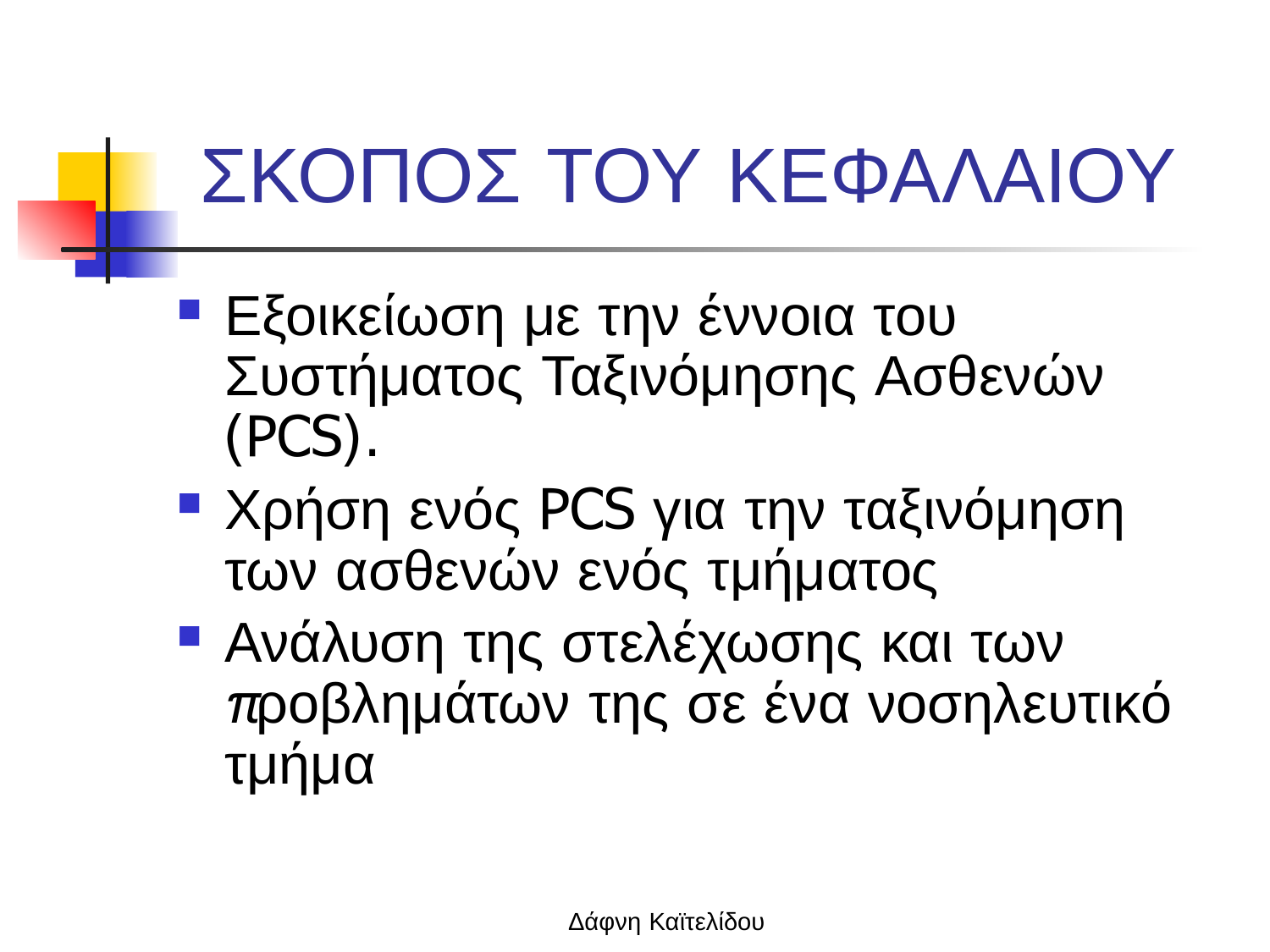

ΣΚΟΠΟΣ ΤΟΥ ΚΕΦΑΛΑΙΟΥ
Εξοικείωση με την έννοια του Συστήματος Ταξινόμησης Ασθενών (PCS).
Χρήση ενός PCS για την ταξινόμηση των ασθενών ενός τμήματος
Ανάλυση της στελέχωσης και των προβλημάτων της σε ένα νοσηλευτικό τμήμα
Δάφνη Καϊτελίδου